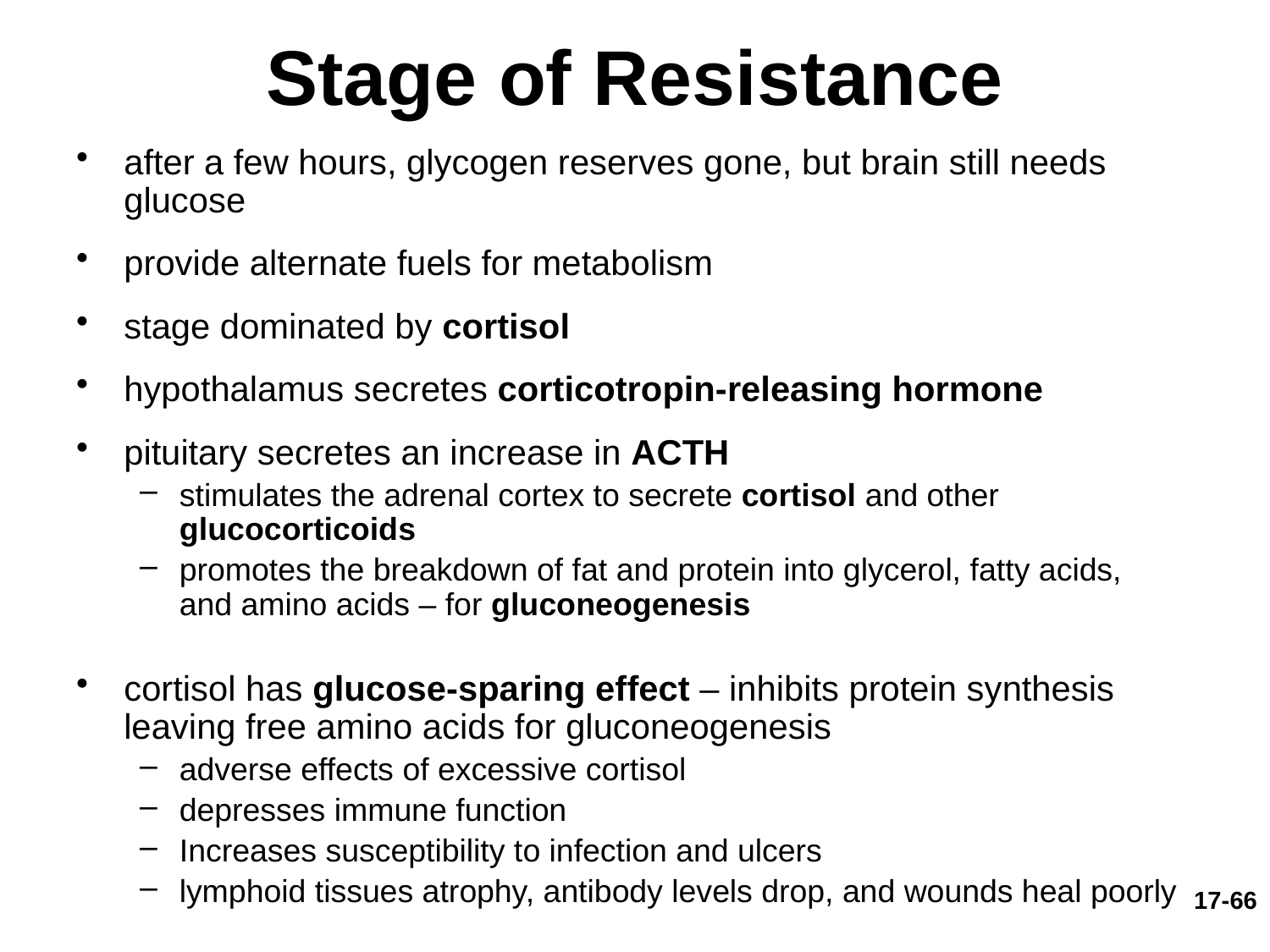

# Stage of Resistance
after a few hours, glycogen reserves gone, but brain still needs glucose

provide alternate fuels for metabolism

stage dominated by cortisol

hypothalamus secretes corticotropin-releasing hormone

pituitary secretes an increase in ACTH
stimulates the adrenal cortex to secrete cortisol and other glucocorticoids
promotes the breakdown of fat and protein into glycerol, fatty acids,     and amino acids – for gluconeogenesis

cortisol has glucose-sparing effect – inhibits protein synthesis leaving free amino acids for gluconeogenesis
adverse effects of excessive cortisol
depresses immune function
Increases susceptibility to infection and ulcers
lymphoid tissues atrophy, antibody levels drop, and wounds heal poorly
17-66